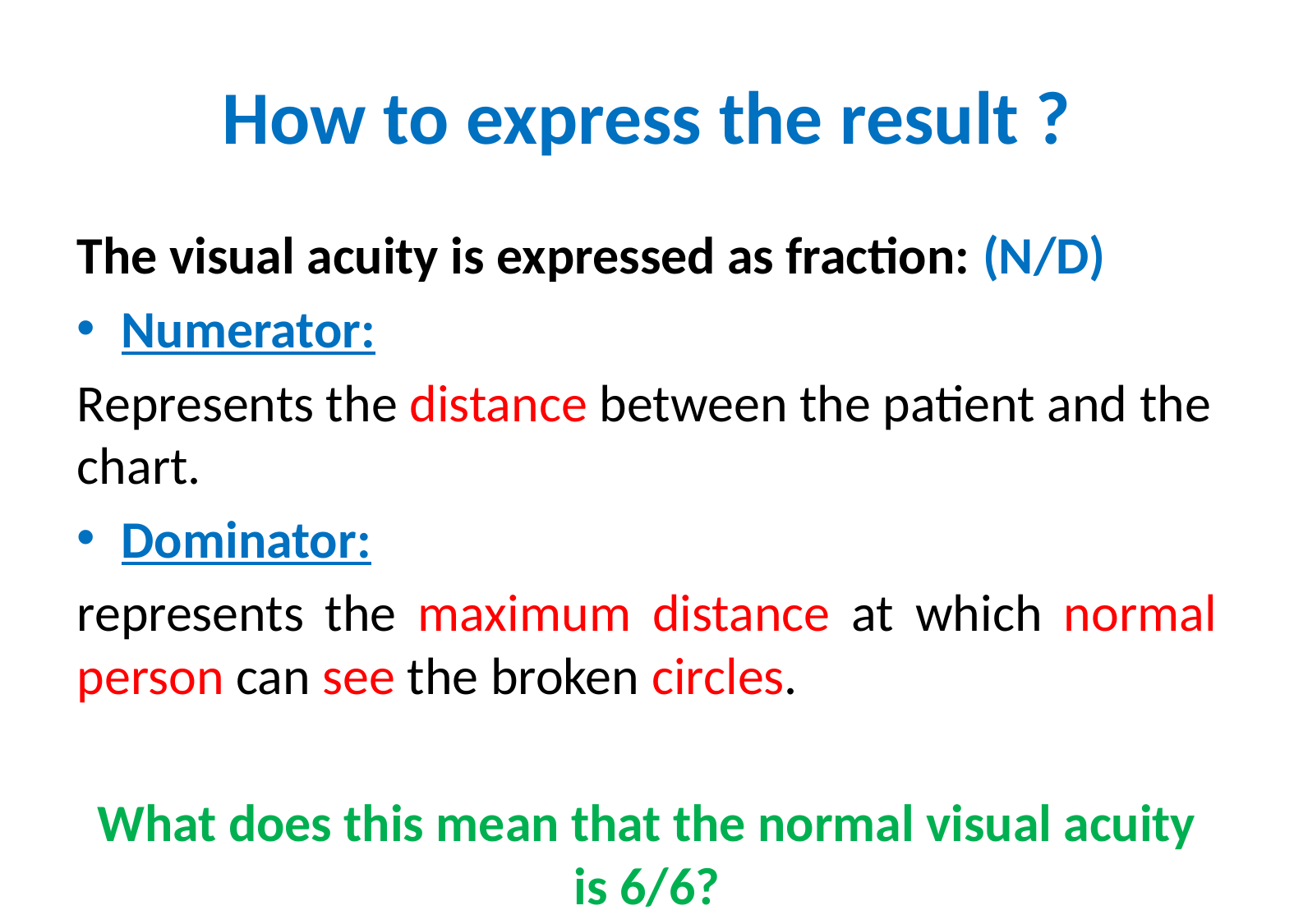

# How to express the result ?
The visual acuity is expressed as fraction: (N/D)
Numerator:
Represents the distance between the patient and the chart.
Dominator:
represents the maximum distance at which normal person can see the broken circles.

What does this mean that the normal visual acuity is 6/6?